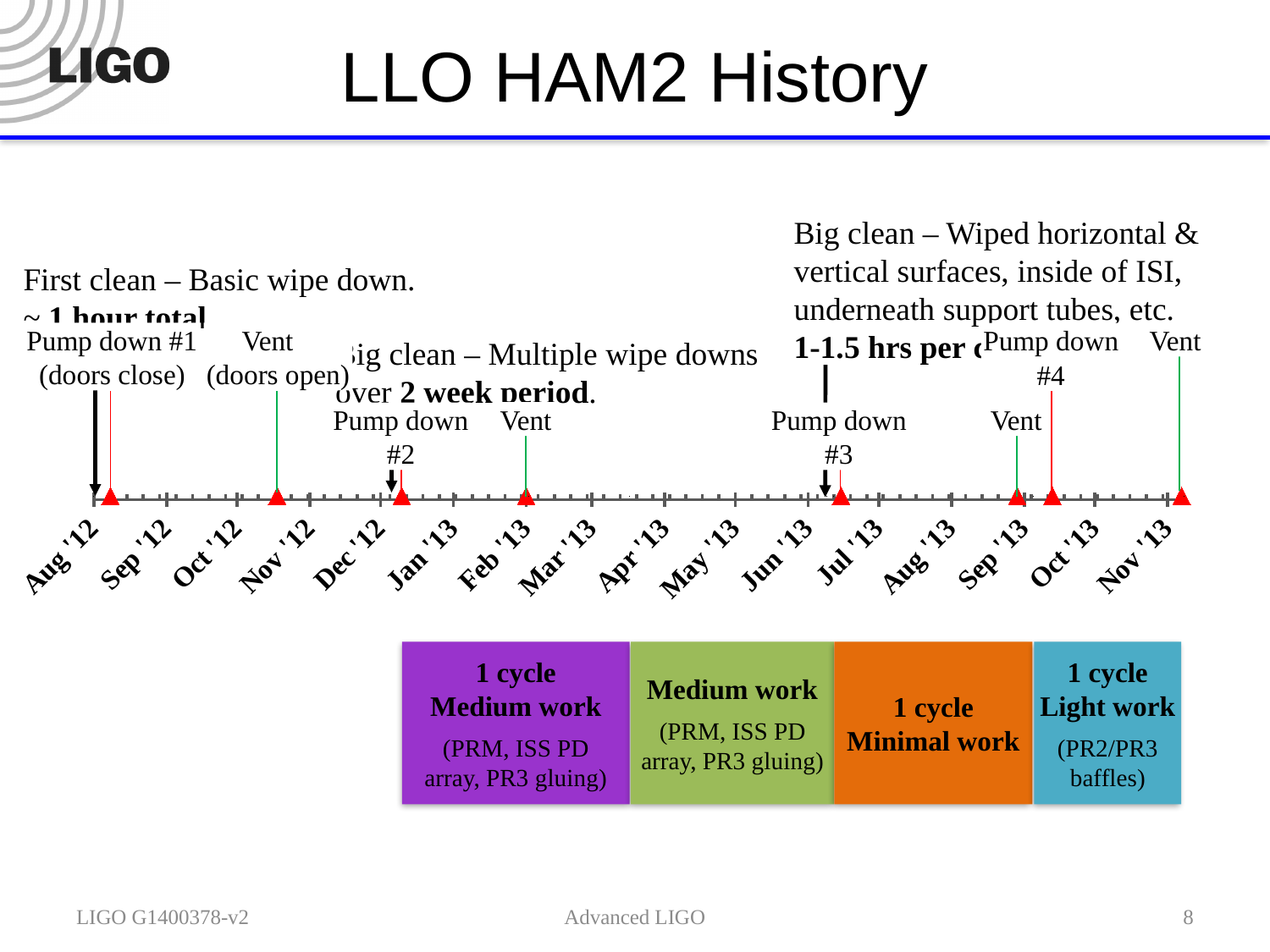

# LLO HAM2 History
Big clean – Wiped horizontal & vertical surfaces, inside of ISI, underneath support tubes, etc.
1-1.5 hrs per chamber
First clean – Basic wipe down.
~ 1 hour total
Big clean – Multiple wipe downs over 2 week period.

### Chart

| Category | POSITION | DATE |
|---|---|---|
| 1 | -50.0 | 1.0 |
| Pump down #1 (doors close) | 30.0 | 1.0 |
| Vent  (doors open) | 20.0 | 1.0 |
| 1//2/3/4 | -50.0 | 1.0 |
| Pump down #2 | 10.0 | 1.0 |
| Vent | 10.0 | 1.0 |
| 2 | -50.0 | 1.0 |
| 3/4/5 | -50.0 | 1.0 |
| 5 | -50.0 | 1.0 |
| 6 | -50.0 | 1.0 |
| Pump down #3 | 25.0 | 1.0 |
| Vent | 20.0 | 1.0 |
| 6/7 | -50.0 | 1.0 |
| Pump down #4 | 50.0 | 1.0 |
| Vent | 40.0 | 1.0 |
| 7 | -50.0 | 1.0 |
Pump down #1
(doors close)
Vent    (doors open)
Vent
Pump down #4
Vent
Vent
Pump down #2
Pump down #3
Medium work

(PRM, ISS PD array, PR3 gluing)
1 cycle
Minimal work
1 cycle
Light work

(PR2/PR3 baffles)
1 cycle
Medium work

(PRM, ISS PD array, PR3 gluing)
LIGO G1400378-v2
Advanced LIGO
8